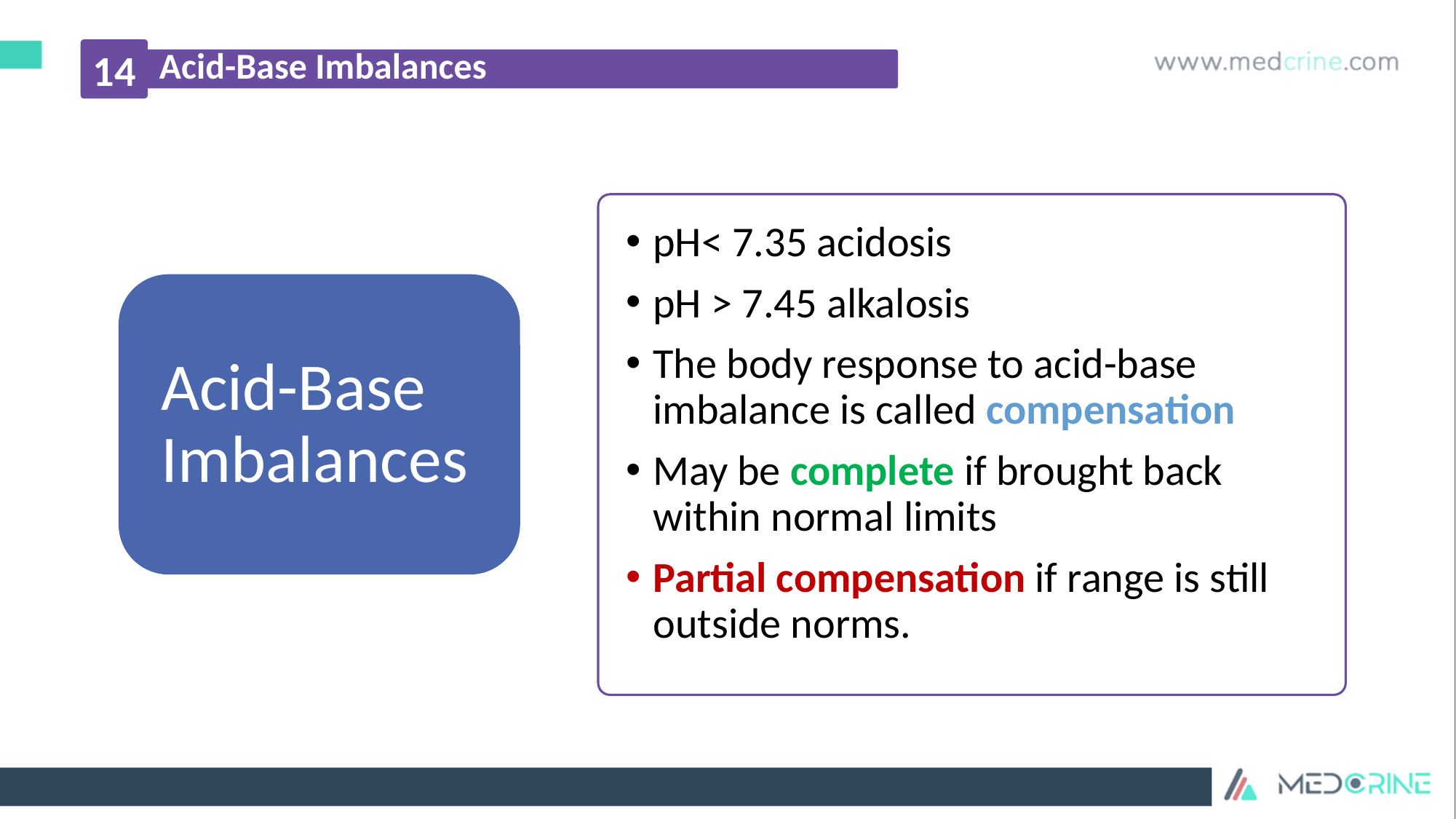

14

Acid-Base Imbalances

pH< 7.35 acidosis
pH > 7.45 alkalosis
The body response to acid-base imbalance is called compensation
May be complete if brought back within normal limits
Partial compensation if range is still outside norms.

# Acid-Base Imbalances